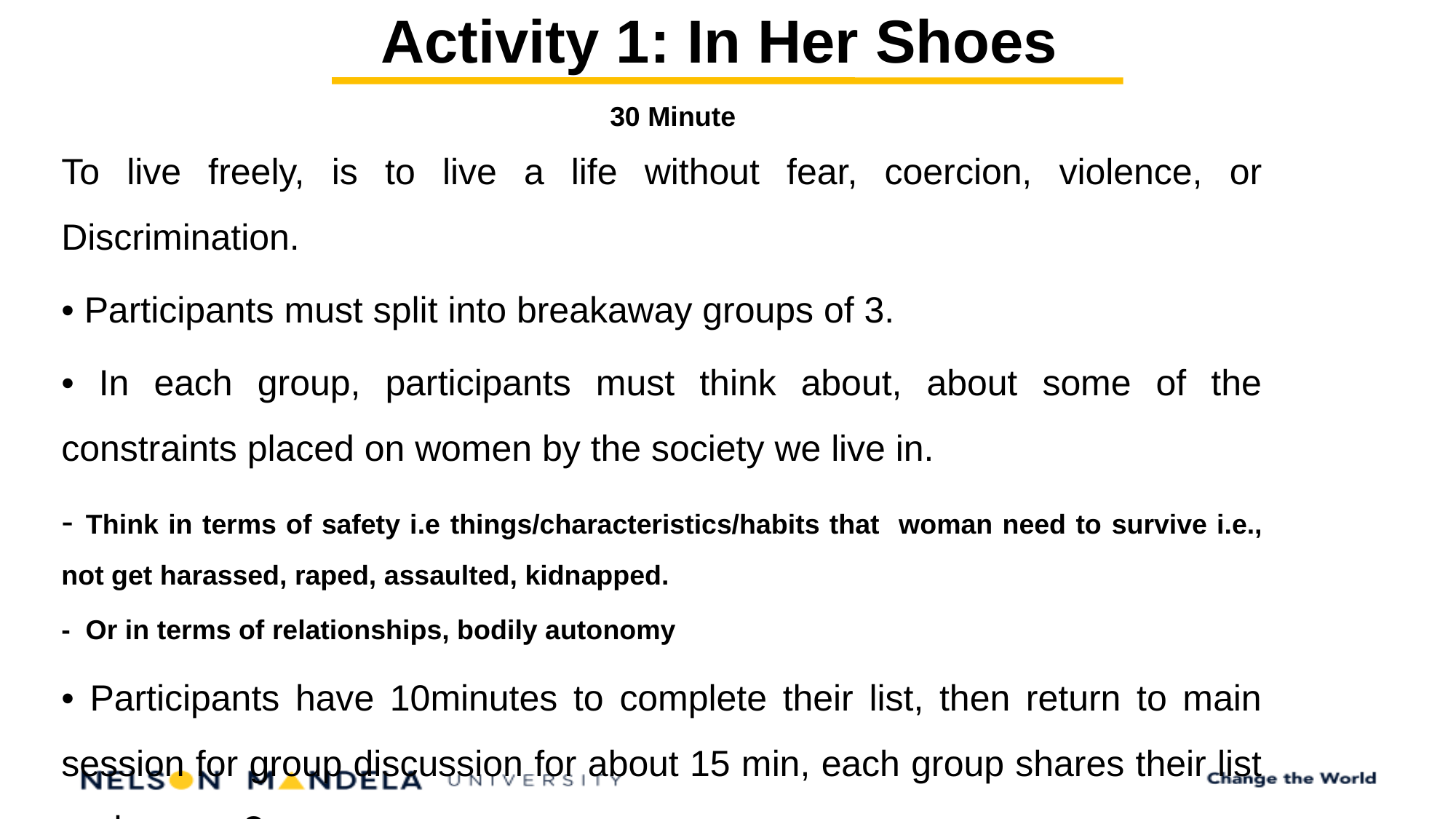

Activity 1: In Her Shoes

To live freely, is to live a life without fear, coercion, violence, or Discrimination.
• Participants must split into breakaway groups of 3.
• In each group, participants must think about, about some of the constraints placed on women by the society we live in.
- Think in terms of safety i.e things/characteristics/habits that  woman need to survive i.e., not get harassed, raped, assaulted, kidnapped.
-  Or in terms of relationships, bodily autonomy
• Participants have 10minutes to complete their list, then return to main session for group discussion for about 15 min, each group shares their list and reason?

30 Minute